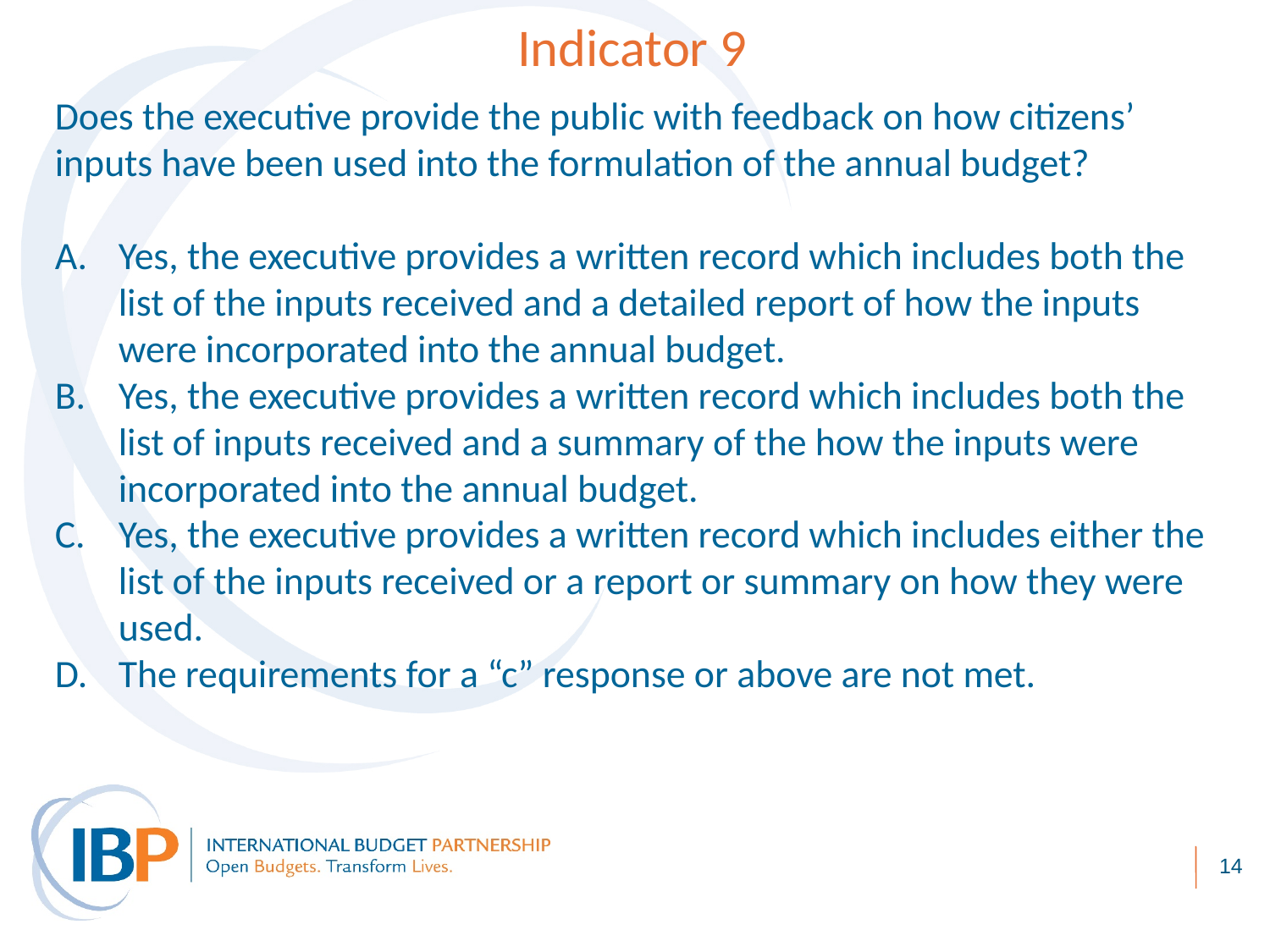

Indicator 9
Does the executive provide the public with feedback on how citizens’ inputs have been used into the formulation of the annual budget?

Yes, the executive provides a written record which includes both the list of the inputs received and a detailed report of how the inputs were incorporated into the annual budget.
Yes, the executive provides a written record which includes both the list of inputs received and a summary of the how the inputs were incorporated into the annual budget.
Yes, the executive provides a written record which includes either the list of the inputs received or a report or summary on how they were used.
The requirements for a “c” response or above are not met.
14